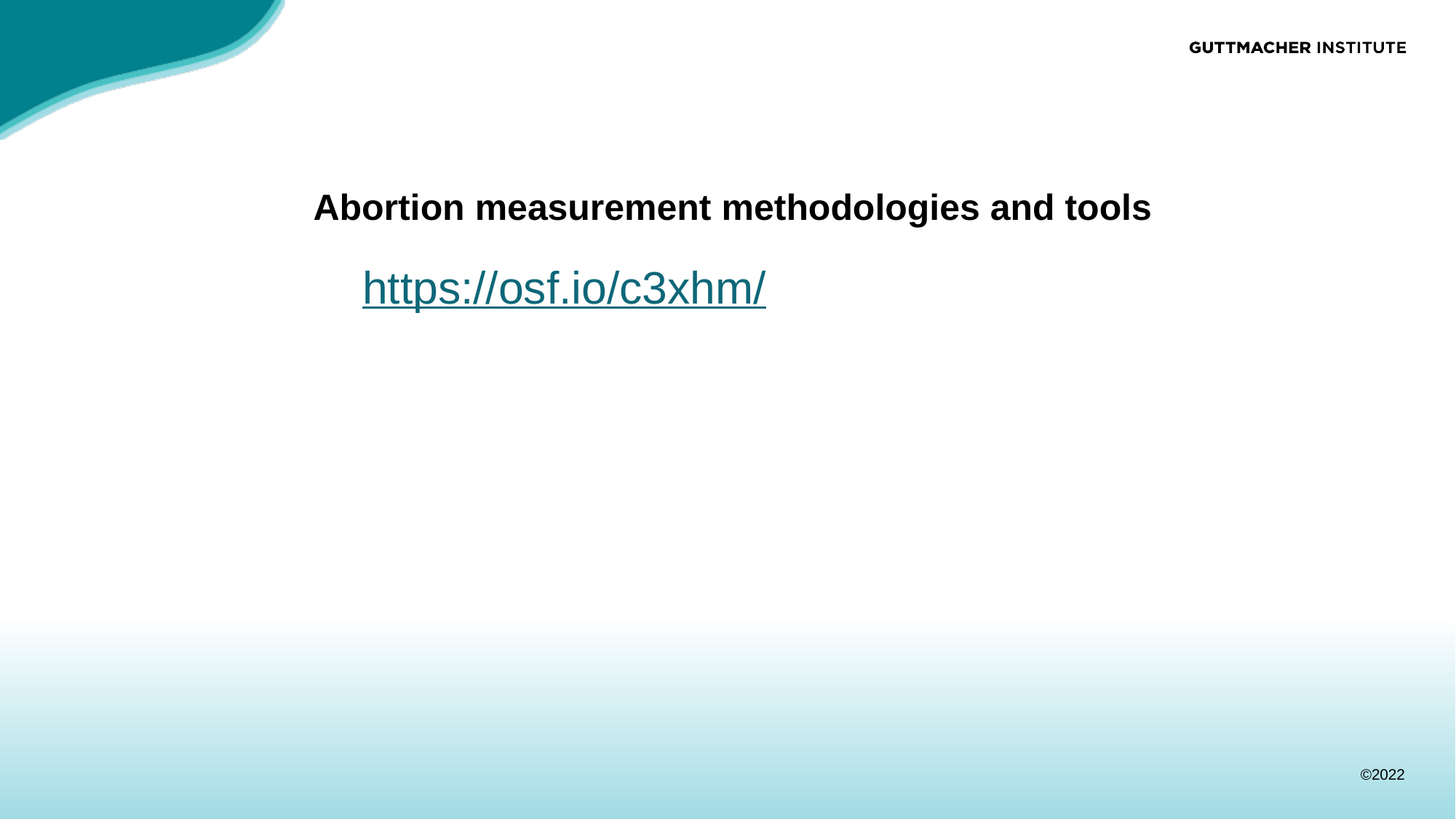

# Abortion measurement methodologies and tools
https://osf.io/c3xhm/